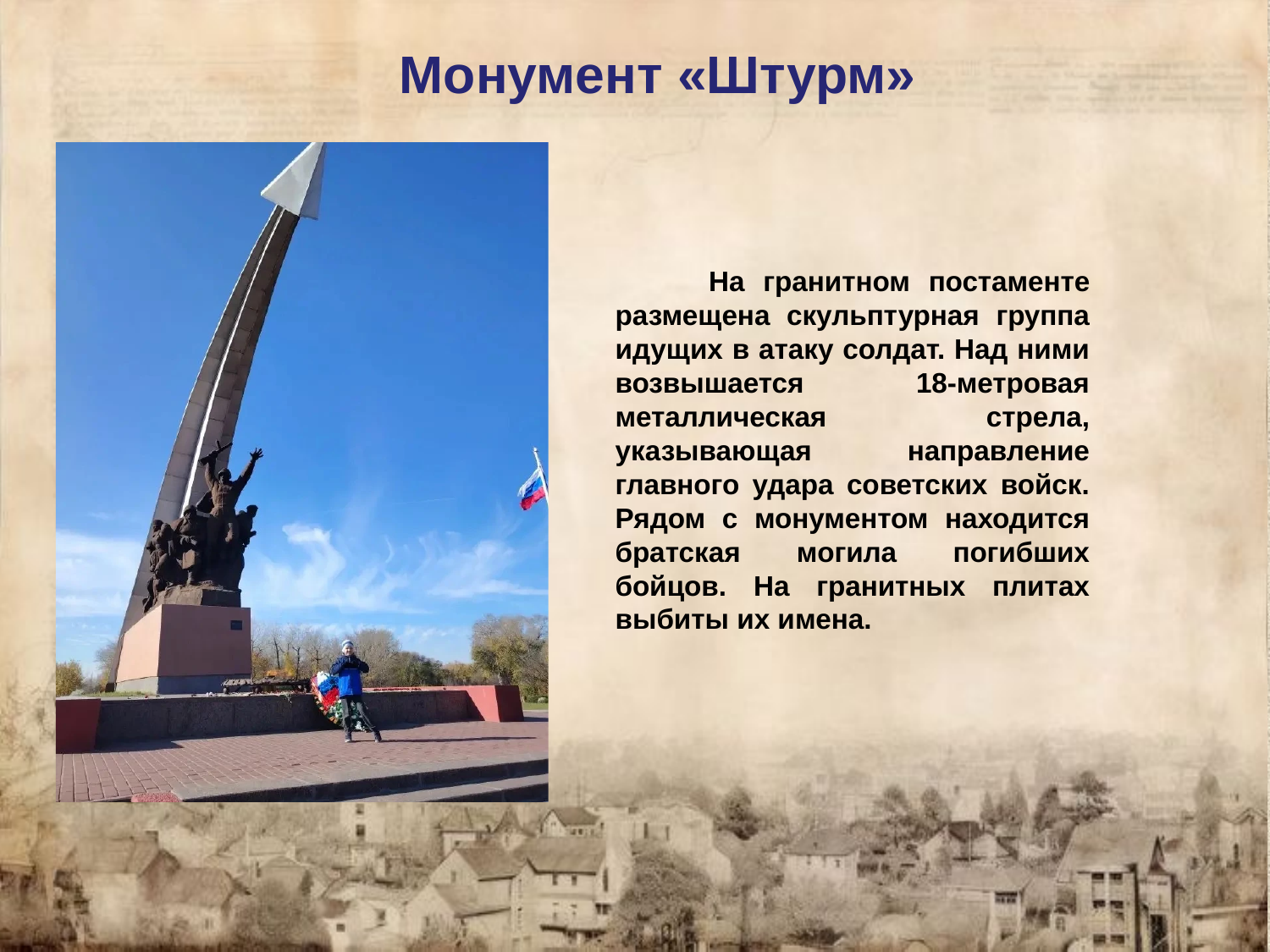

Монумент «Штурм»

     На гранитном постаменте размещена скульптурная группа идущих в атаку солдат. Над ними возвышается 18-метровая металлическая стрела, указывающая направление главного удара советских войск. Рядом с монументом находится братская могила погибших бойцов. На гранитных плитах выбиты их имена.